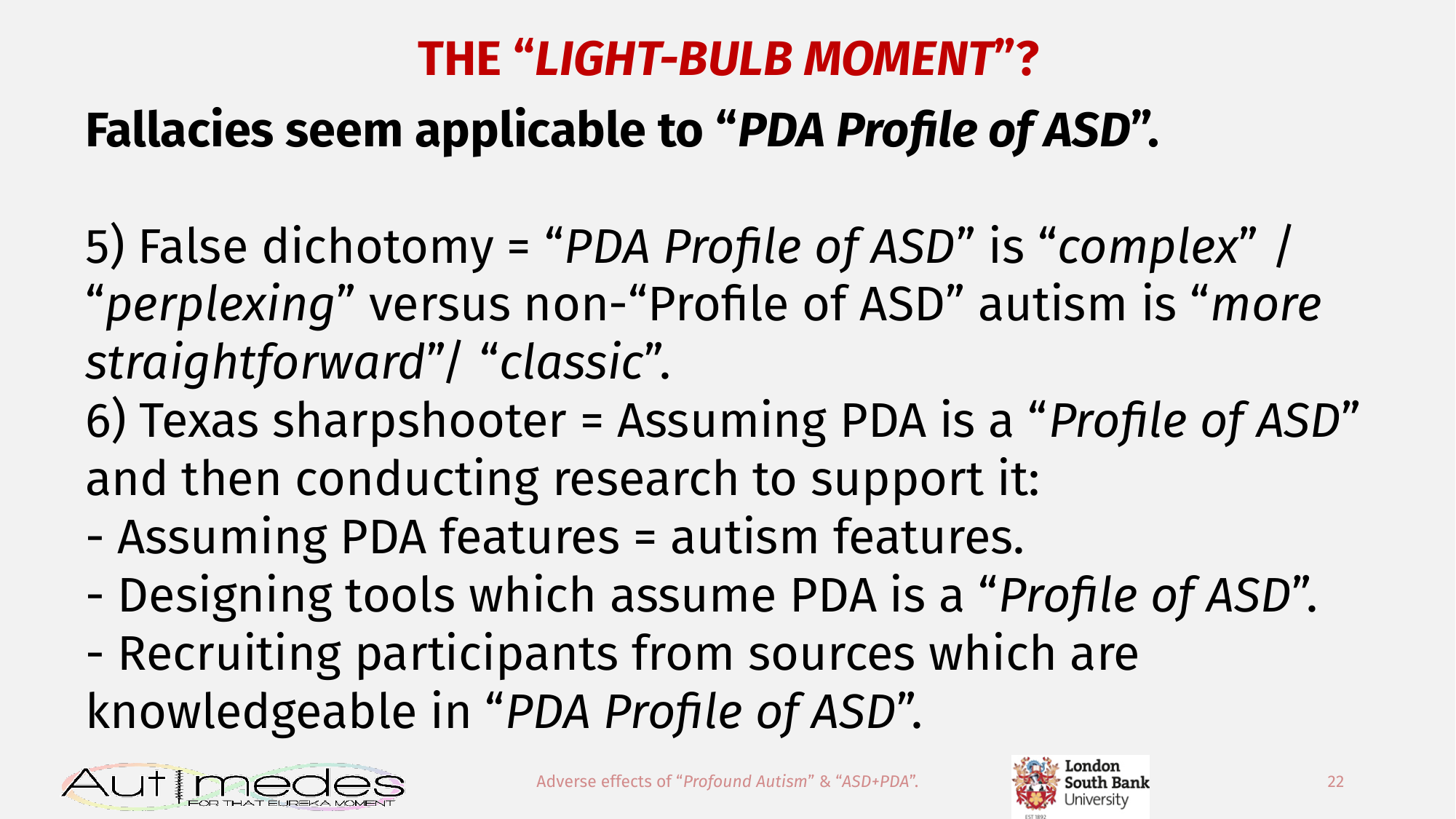

THE “LIGHT-BULB MOMENT”?
Fallacies seem applicable to “PDA Profile of ASD”.

5) False dichotomy = “PDA Profile of ASD” is “complex” / “perplexing” versus non-“Profile of ASD” autism is “more straightforward”/ “classic”.
6) Texas sharpshooter = Assuming PDA is a “Profile of ASD” and then conducting research to support it:
- Assuming PDA features = autism features.
- Designing tools which assume PDA is a “Profile of ASD”.
- Recruiting participants from sources which are knowledgeable in “PDA Profile of ASD”.
Adverse effects of “Profound Autism” & “ASD+PDA”.
22